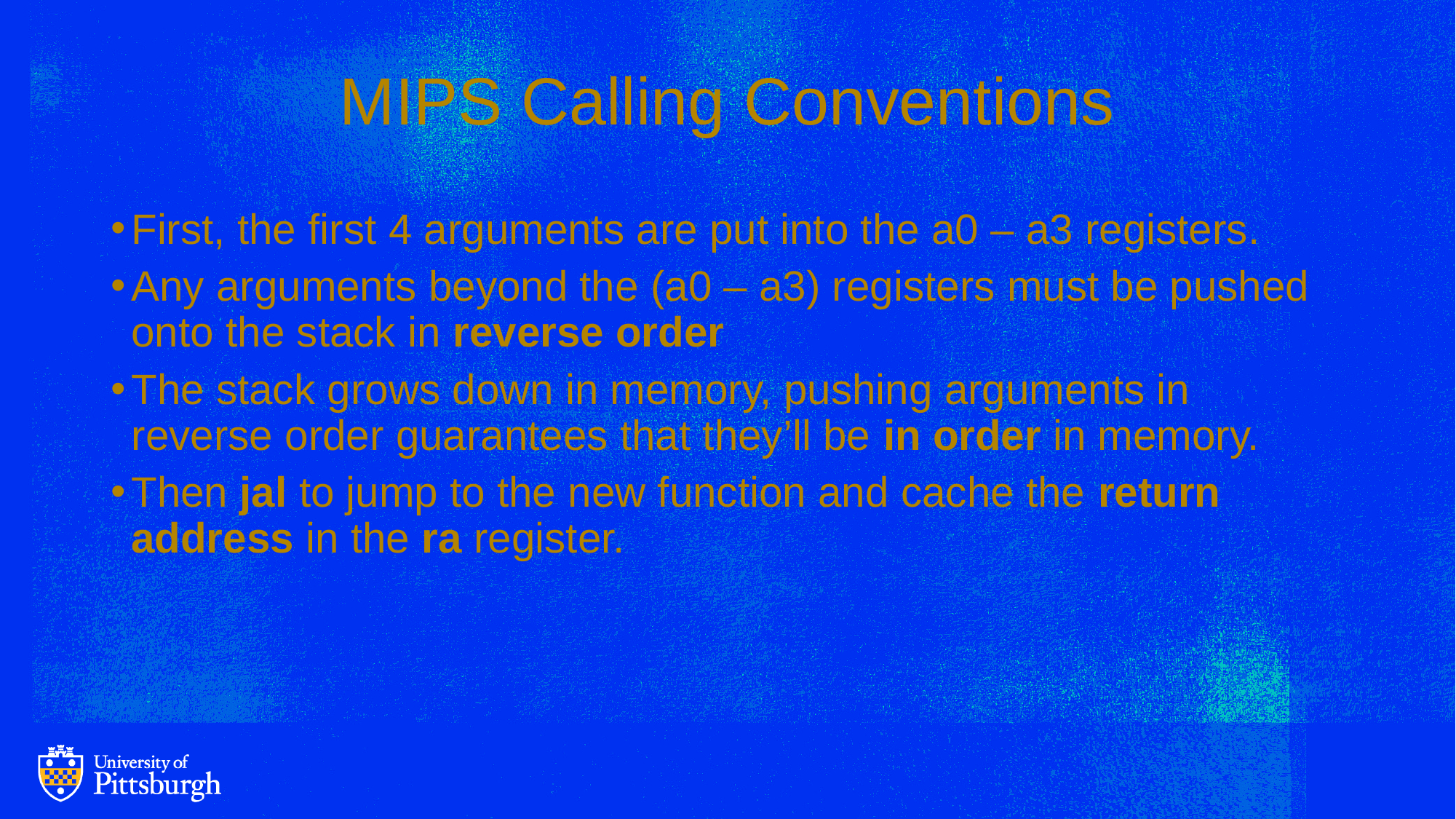

# MIPS Calling Conventions
First, the first 4 arguments are put into the a0 – a3 registers.
Any arguments beyond the (a0 – a3) registers must be pushed onto the stack in reverse order
The stack grows down in memory, pushing arguments in reverse order guarantees that they’ll be in order in memory.
Then jal to jump to the new function and cache the return address in the ra register.